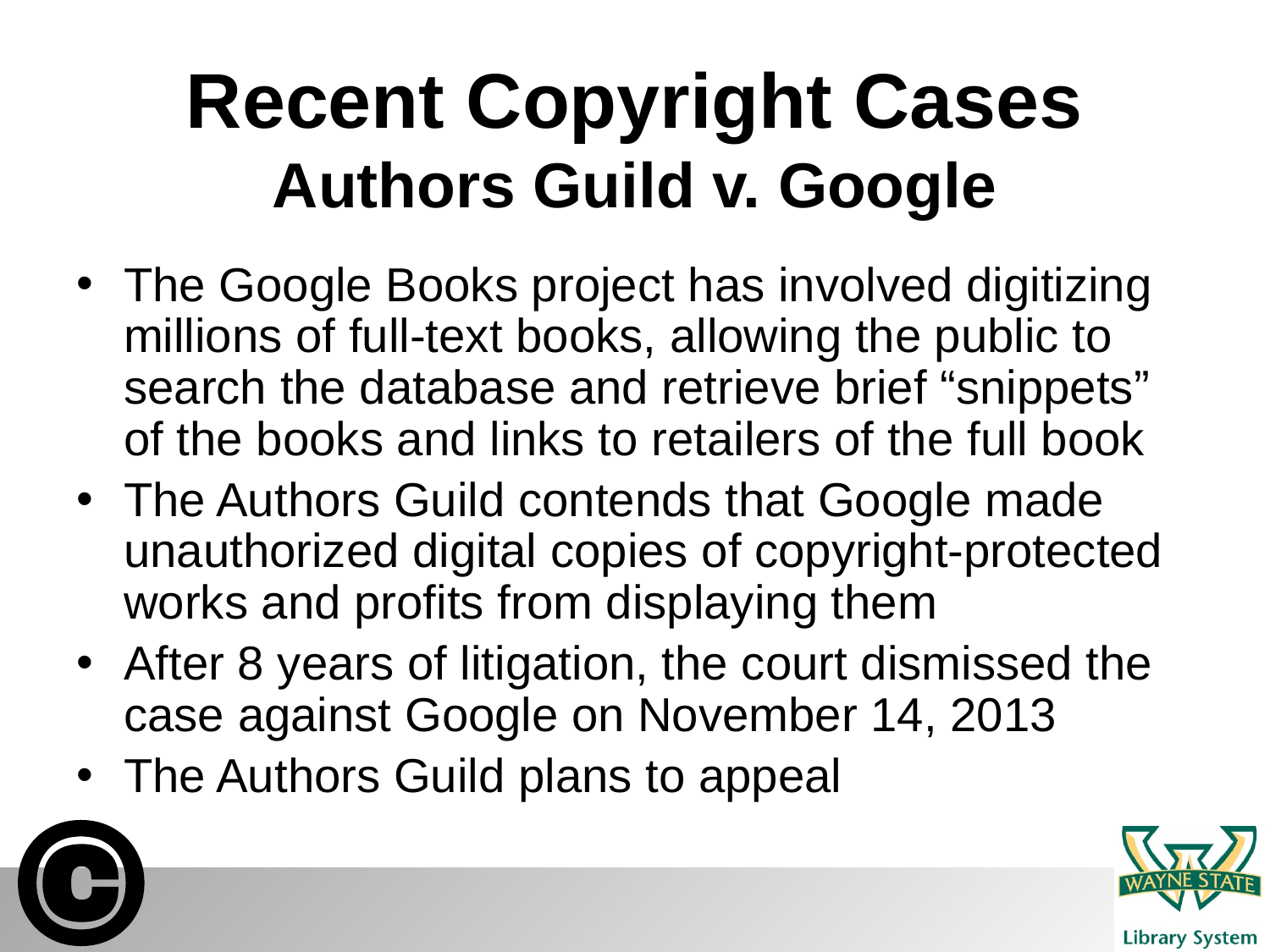

# Recent Copyright Cases Authors Guild v. Google
The Google Books project has involved digitizing millions of full-text books, allowing the public to search the database and retrieve brief “snippets” of the books and links to retailers of the full book
The Authors Guild contends that Google made unauthorized digital copies of copyright-protected works and profits from displaying them
After 8 years of litigation, the court dismissed the case against Google on November 14, 2013
The Authors Guild plans to appeal
©